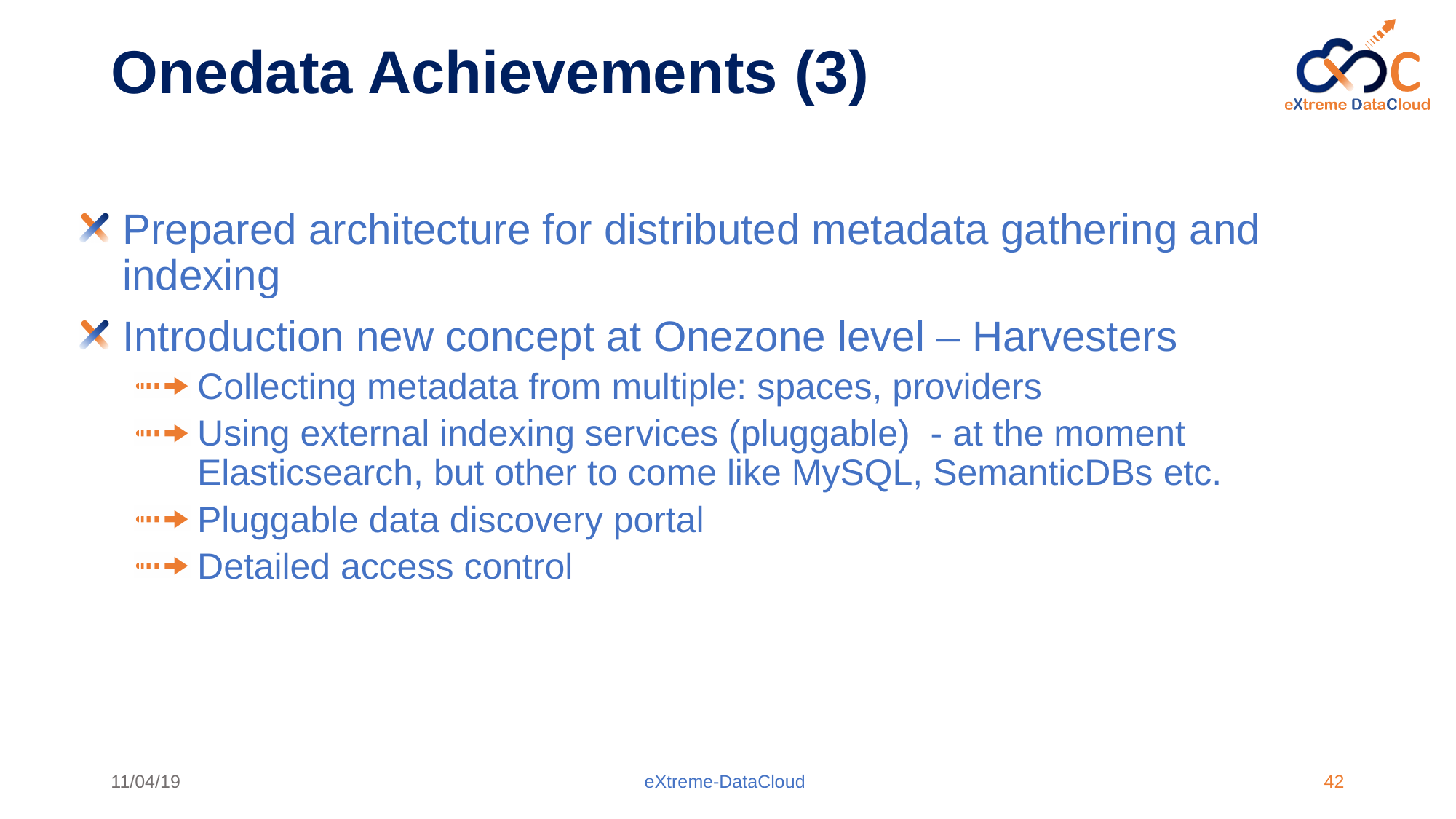

# Onedata Achievements (3)
Prepared architecture for distributed metadata gathering and indexing
Introduction new concept at Onezone level – Harvesters
Collecting metadata from multiple: spaces, providers
Using external indexing services (pluggable)  - at the moment Elasticsearch, but other to come like MySQL, SemanticDBs etc.
Pluggable data discovery portal
Detailed access control

11/04/19
eXtreme-DataCloud
42